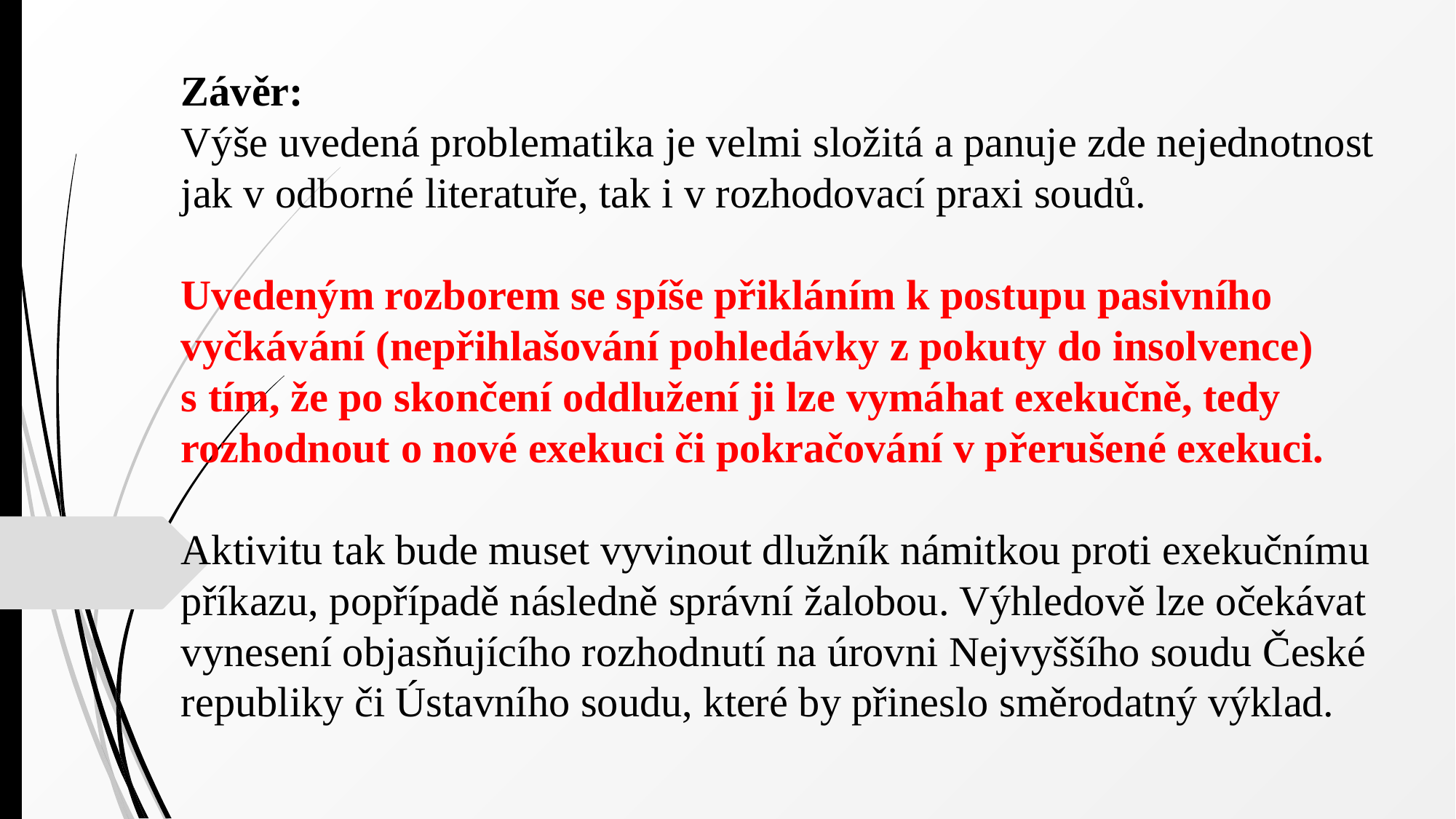

Závěr:
Výše uvedená problematika je velmi složitá a panuje zde nejednotnost jak v odborné literatuře, tak i v rozhodovací praxi soudů.

Uvedeným rozborem se spíše přikláním k postupu pasivního vyčkávání (nepřihlašování pohledávky z pokuty do insolvence) s tím, že po skončení oddlužení ji lze vymáhat exekučně, tedy rozhodnout o nové exekuci či pokračování v přerušené exekuci.

Aktivitu tak bude muset vyvinout dlužník námitkou proti exekučnímu příkazu, popřípadě následně správní žalobou. Výhledově lze očekávat vynesení objasňujícího rozhodnutí na úrovni Nejvyššího soudu České republiky či Ústavního soudu, které by přineslo směrodatný výklad.